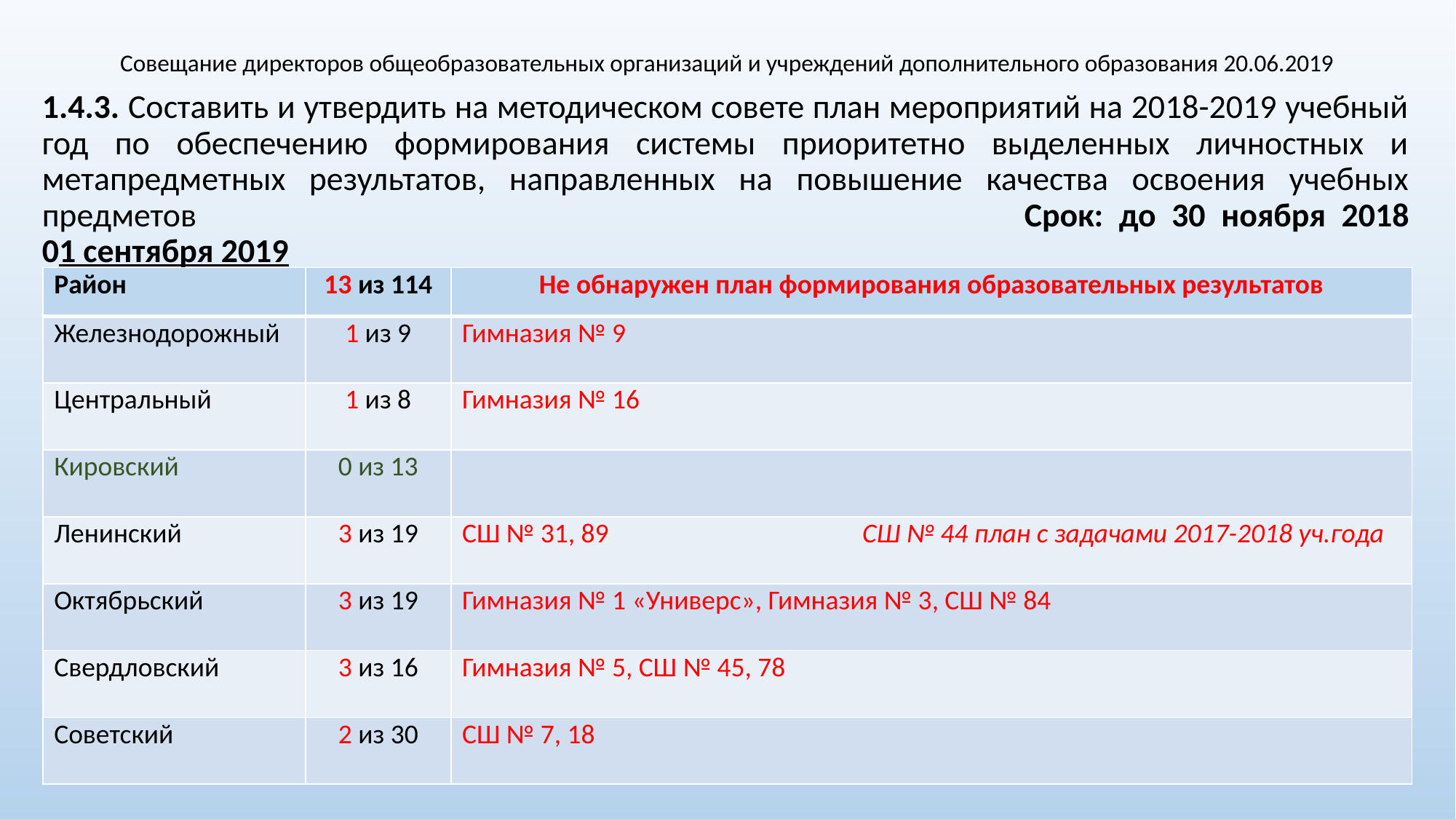

# Совещание директоров общеобразовательных организаций и учреждений дополнительного образования 20.06.2019
1.4.3. Составить и утвердить на методическом совете план мероприятий на 2018-2019 учебный год по обеспечению формирования системы приоритетно выделенных личностных и метапредметных результатов, направленных на повышение качества освоения учебных предметов								Срок: до 30 ноября 2018
01 сентября 2019
| Район | 13 из 114 | Не обнаружен план формирования образовательных результатов |
| --- | --- | --- |
| Железнодорожный | 1 из 9 | Гимназия № 9 |
| Центральный | 1 из 8 | Гимназия № 16 |
| Кировский | 0 из 13 |  |
| Ленинский | 3 из 19 | СШ № 31, 89 СШ № 44 план с задачами 2017-2018 уч.года |
| Октябрьский | 3 из 19 | Гимназия № 1 «Универс», Гимназия № 3, СШ № 84 |
| Свердловский | 3 из 16 | Гимназия № 5, СШ № 45, 78 |
| Советский | 2 из 30 | СШ № 7, 18 |